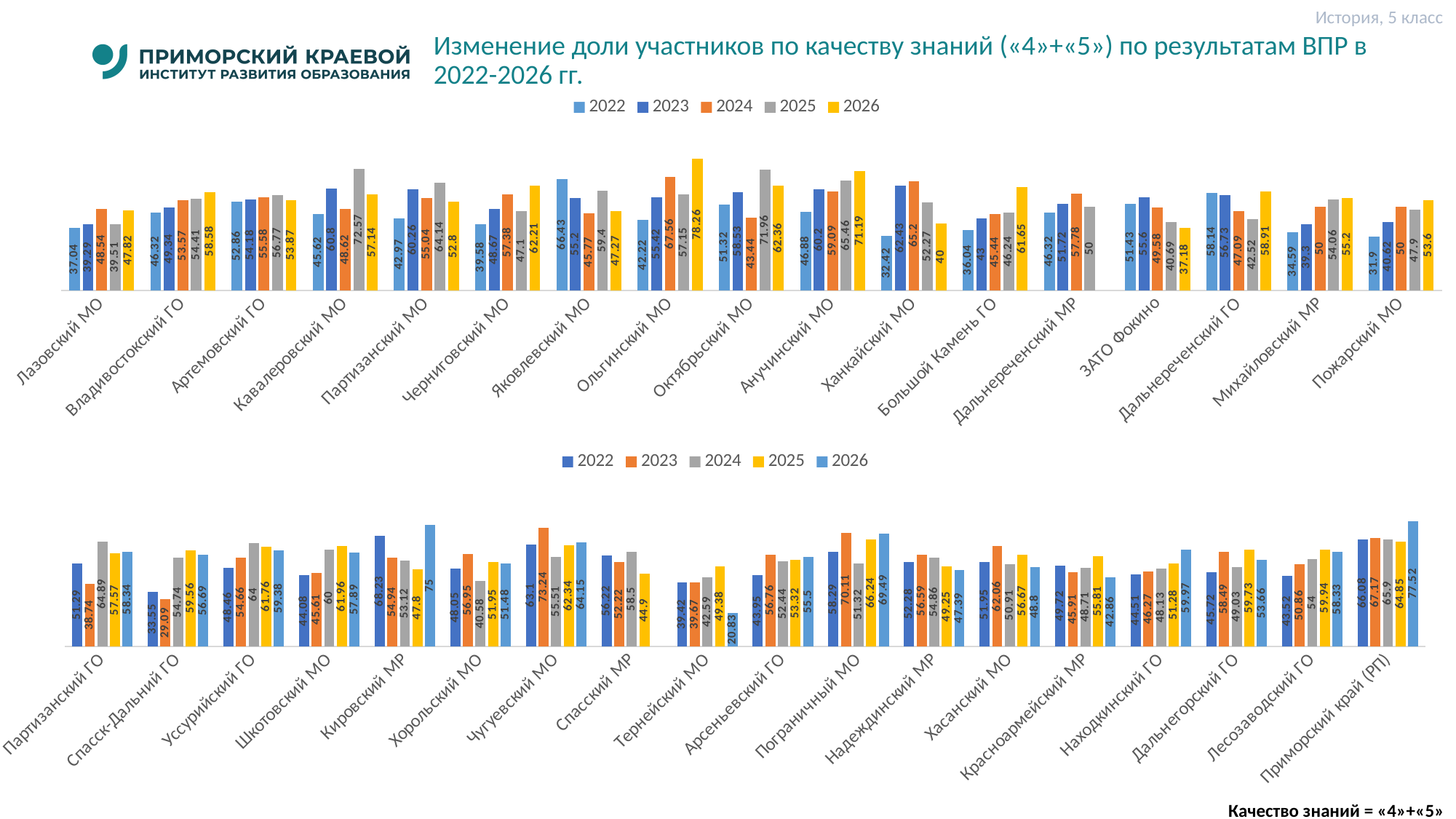

История, 5 класс
# Изменение доли участников по качеству знаний («4»+«5») по результатам ВПР в  2022-2026 гг.

### Chart

| Category | 2022 | 2023 | 2024 | 2025 | 2026 |
|---|---|---|---|---|---|
| Лазовский МО | 37.04 | 39.29 | 48.540000000000006 | 39.51 | 47.82 |
| Владивостокский ГО | 46.32 | 49.34 | 53.57 | 54.410000000000004 | 58.58 |
| Артемовский ГО | 52.86 | 54.18 | 55.58 | 56.769999999999996 | 53.87 |
| Кавалеровский МО | 45.62 | 60.8 | 48.620000000000005 | 72.57 | 57.14 |
| Партизанский МО | 42.97 | 60.26 | 55.04 | 64.14 | 52.8 |
| Черниговский МО | 39.58 | 48.67 | 57.38 | 47.1 | 62.21 |
| Яковлевский МО | 66.43 | 55.2 | 45.769999999999996 | 59.400000000000006 | 47.269999999999996 |
| Ольгинский МО | 42.22 | 55.42 | 67.56 | 57.150000000000006 | 78.26 |
| Октябрьский МО | 51.32 | 58.53 | 43.44 | 71.96000000000001 | 62.36 |
| Анучинский МО | 46.88 | 60.2 | 59.09 | 65.46000000000001 | 71.19 |
| Ханкайский МО | 32.42 | 62.43 | 65.2 | 52.269999999999996 | 40.0 |
| Большой Камень ГО | 36.04 | 43.0 | 45.44 | 46.24 | 61.650000000000006 |
| Дальнереченский МР | 46.32 | 51.72 | 57.78 | 50.0 | None |
| ЗАТО Фокино | 51.43 | 55.6 | 49.58 | 40.69 | 37.18 |
| Дальнереченский ГО | 58.14 | 56.73 | 47.09 | 42.52 | 58.910000000000004 |
| Михайловский МР | 34.59 | 39.3 | 50.0 | 54.06 | 55.2 |
| Пожарский МО | 31.9 | 40.62 | 50.0 | 47.9 | 53.6 |

### Chart

| Category | 2022 | 2023 | 2024 | 2025 | 2026 |
|---|---|---|---|---|---|
| Партизанский ГО | 51.29 | 38.74 | 64.89 | 57.57 | 58.34 |
| Спасск-Дальний ГО | 33.55 | 29.09 | 54.74 | 59.56 | 56.69 |
| Уссурийский ГО | 48.46 | 54.66 | 64.0 | 61.76 | 59.379999999999995 |
| Шкотовский МО | 44.08 | 45.61 | 60.0 | 61.96 | 57.89 |
| Кировский МР | 68.23 | 54.94 | 53.12 | 47.800000000000004 | 75.0 |
| Хорольский МО | 48.05 | 56.95 | 40.58 | 51.949999999999996 | 51.480000000000004 |
| Чугуевский МО | 63.1 | 73.24 | 55.510000000000005 | 62.339999999999996 | 64.15 |
| Спасский МР | 56.22 | 52.22 | 58.5 | 44.9 | None |
| Тернейский МО | 39.42 | 39.67 | 42.589999999999996 | 49.38 | 20.83 |
| Арсеньевский ГО | 43.95 | 56.76 | 52.440000000000005 | 53.32 | 55.5 |
| Пограничный МО | 58.29 | 70.11 | 51.32 | 66.24 | 69.49 |
| Надеждинский МР | 52.28 | 56.59 | 54.86 | 49.25 | 47.39 |
| Хасанский МО | 51.95 | 62.06 | 50.91 | 56.67 | 48.8 |
| Красноармейский МР | 49.72 | 45.91 | 48.71 | 55.81 | 42.86 |
| Находкинский ГО | 44.51 | 46.27 | 48.13 | 51.28 | 59.97 |
| Дальнегорский ГО | 45.72 | 58.49 | 49.03 | 59.730000000000004 | 53.66 |
| Лесозаводский ГО | 43.52 | 50.86 | 54.0 | 59.94 | 58.33 |
| Приморский край (РП) | 66.08 | 67.17 | 65.9 | 64.85 | 77.52000000000001 |
Качество знаний = «4»+«5»